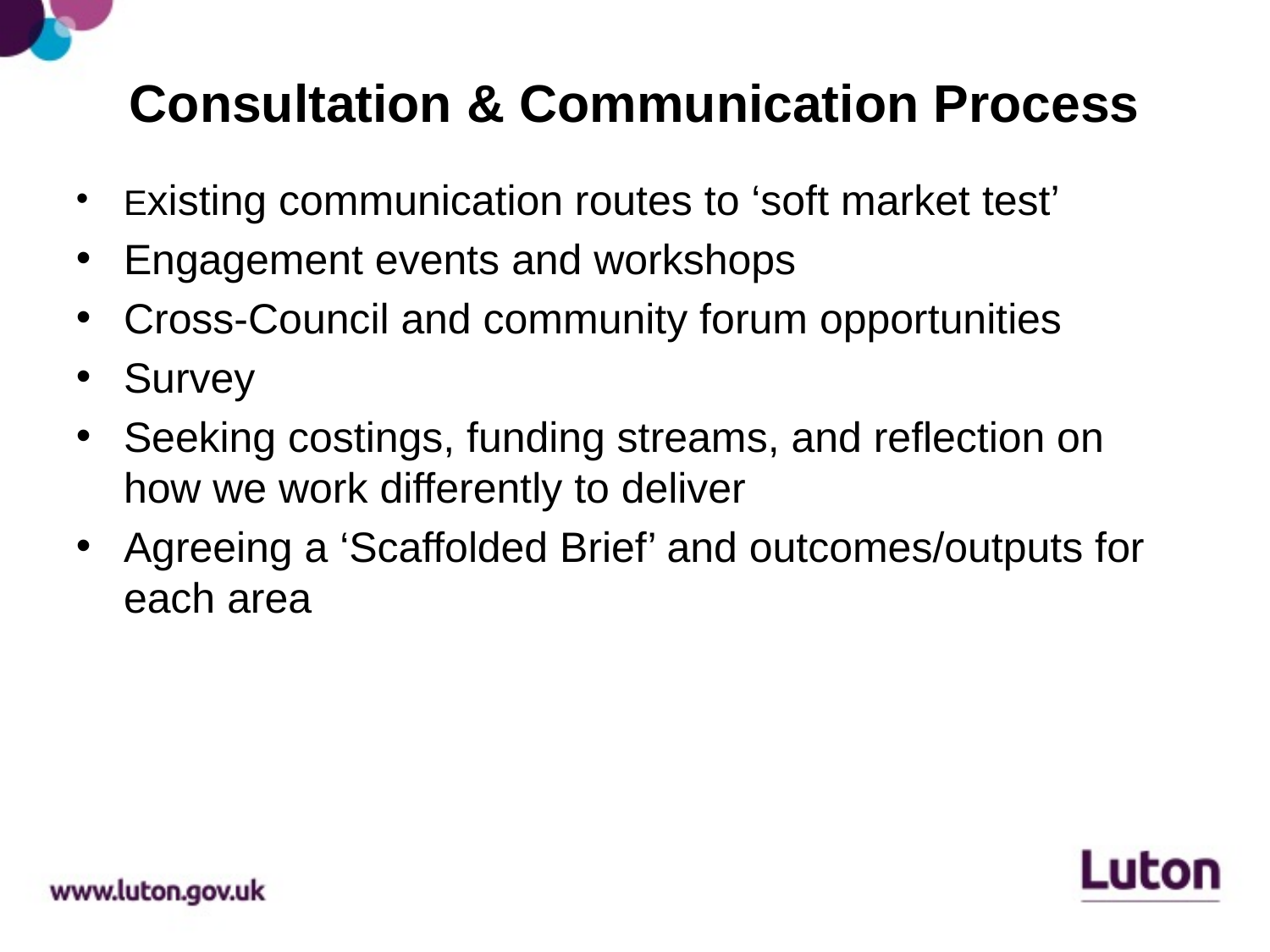

# Consultation & Communication Process
Existing communication routes to ‘soft market test’
Engagement events and workshops
Cross-Council and community forum opportunities
Survey
Seeking costings, funding streams, and reflection on how we work differently to deliver
Agreeing a ‘Scaffolded Brief’ and outcomes/outputs for each area